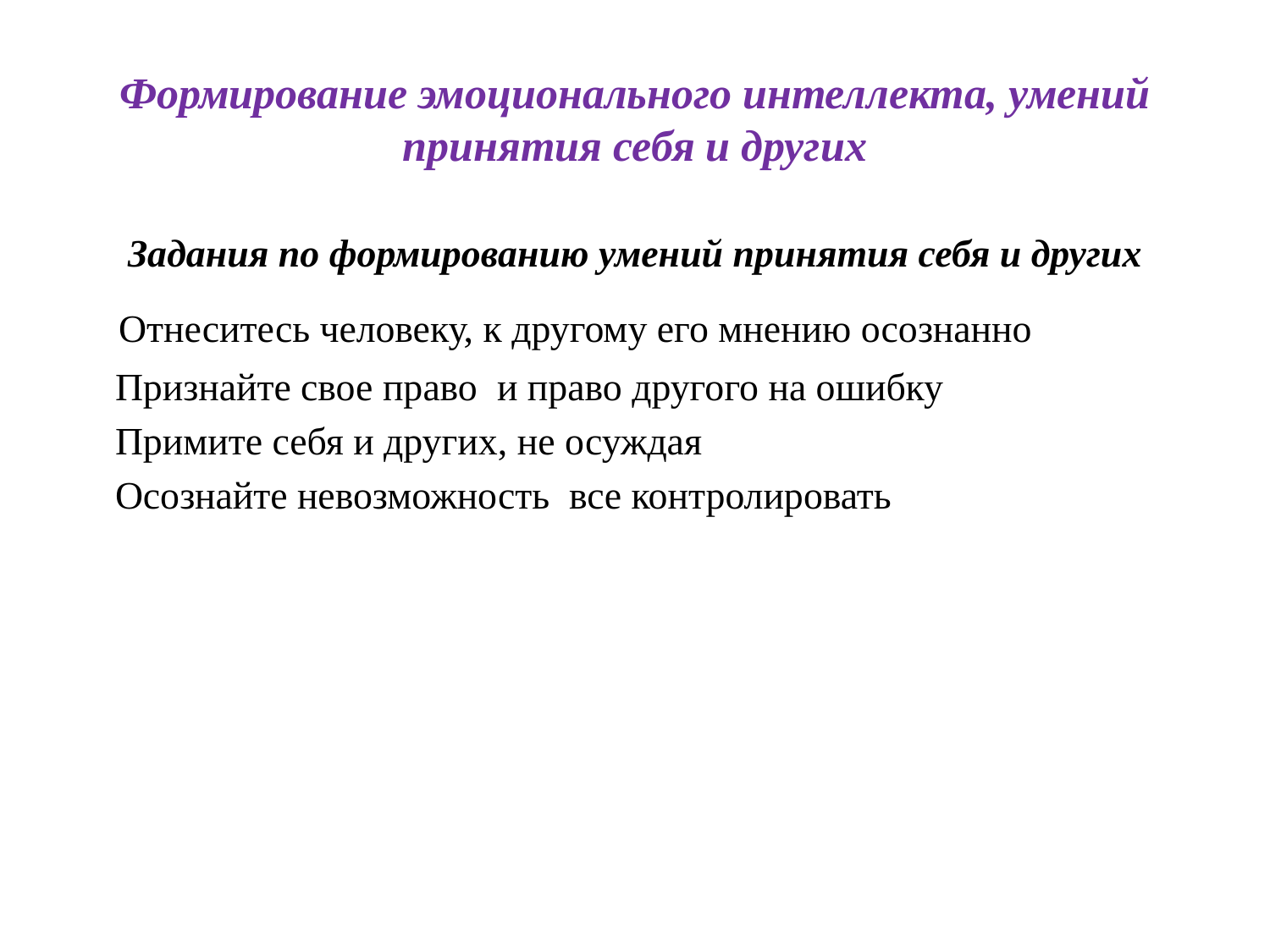

# Формирование эмоционального интеллекта, умений принятия себя и других
Задания по формированию умений принятия себя и других
   Отнеситесь человеку, к другому его мнению осознанно
    Признайте свое право  и право другого на ошибку
    Примите себя и других, не осуждая
    Осознайте невозможность  все контролировать